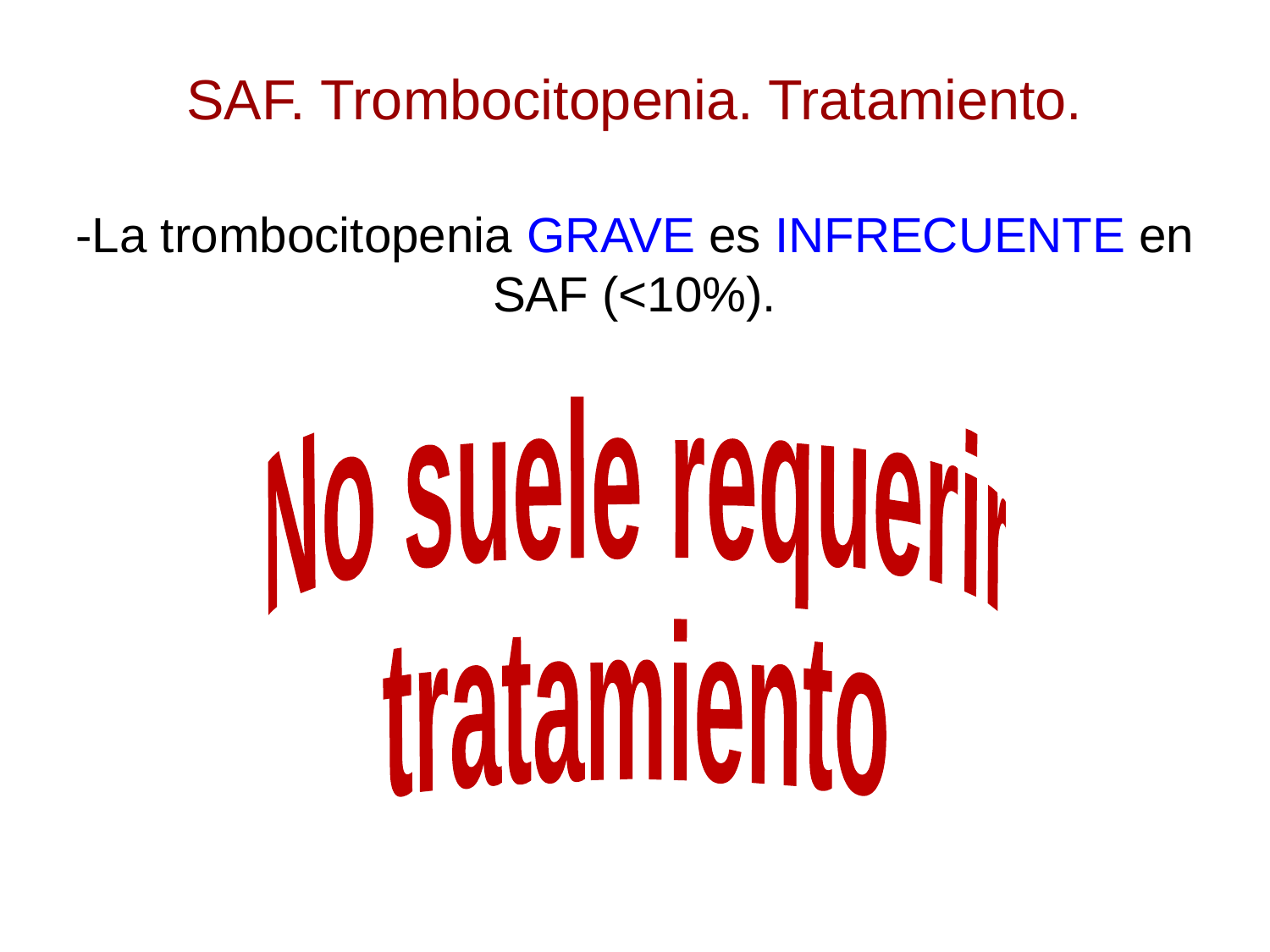

SAF. Trombocitopenia. Tratamiento.
-La trombocitopenia GRAVE es INFRECUENTE en SAF (<10%).
No suele requerir
tratamiento